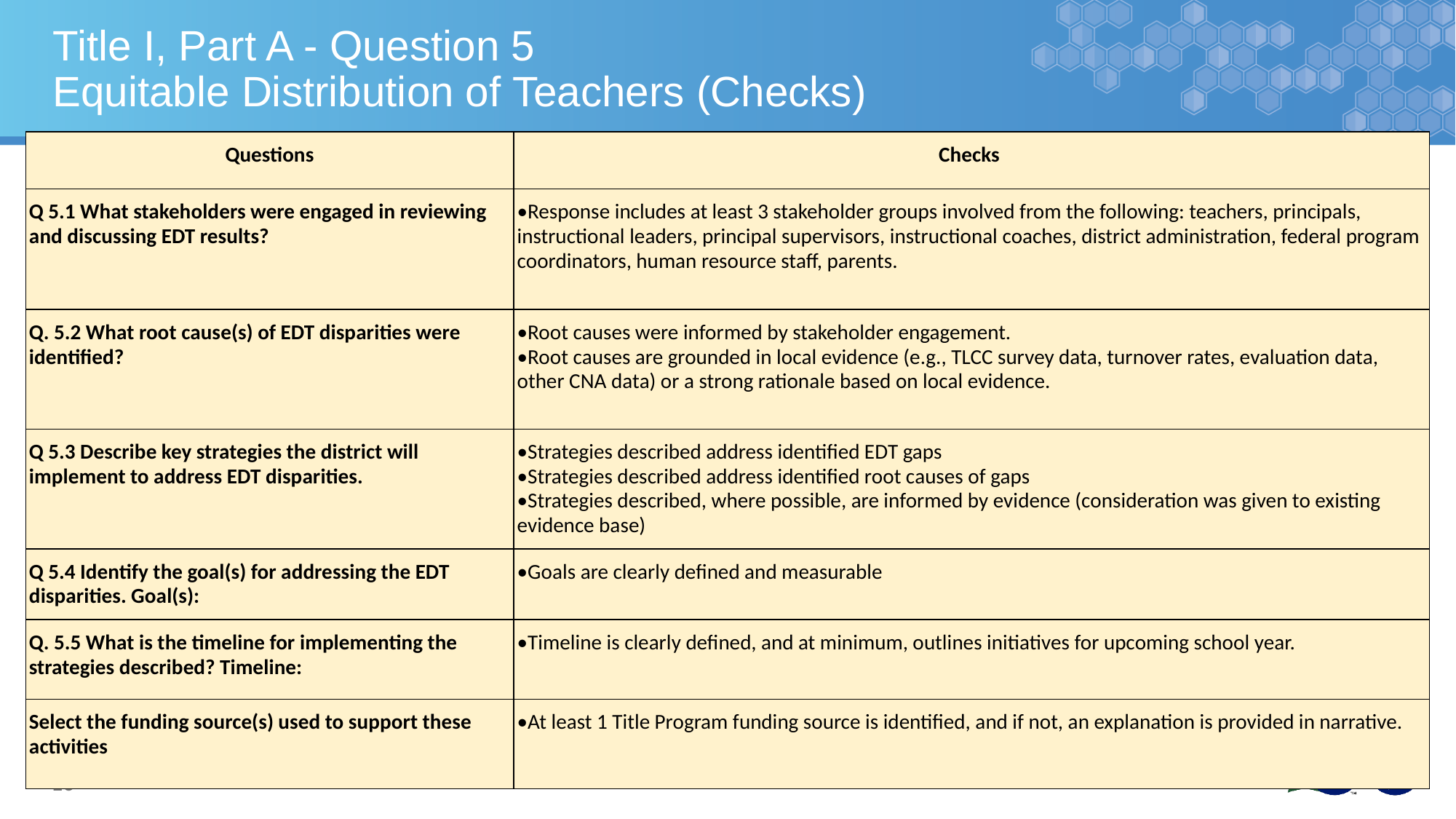

# Title I, Part A - Question 5
Equitable Distribution of Teachers (Checks)
| Questions | Checks |
| --- | --- |
| Q 5.1 What stakeholders were engaged in reviewing and discussing EDT results? | •Response includes at least 3 stakeholder groups involved from the following: teachers, principals, instructional leaders, principal supervisors, instructional coaches, district administration, federal program coordinators, human resource staff, parents. |
| Q. 5.2 What root cause(s) of EDT disparities were identified? | •Root causes were informed by stakeholder engagement. •Root causes are grounded in local evidence (e.g., TLCC survey data, turnover rates, evaluation data, other CNA data) or a strong rationale based on local evidence. |
| Q 5.3 Describe key strategies the district will implement to address EDT disparities. | •Strategies described address identified EDT gaps •Strategies described address identified root causes of gaps •Strategies described, where possible, are informed by evidence (consideration was given to existing evidence base) |
| Q 5.4 Identify the goal(s) for addressing the EDT disparities. Goal(s): | •Goals are clearly defined and measurable |
| Q. 5.5 What is the timeline for implementing the strategies described? Timeline: | •Timeline is clearly defined, and at minimum, outlines initiatives for upcoming school year. |
| Select the funding source(s) used to support these activities | •At least 1 Title Program funding source is identified, and if not, an explanation is provided in narrative. |
10